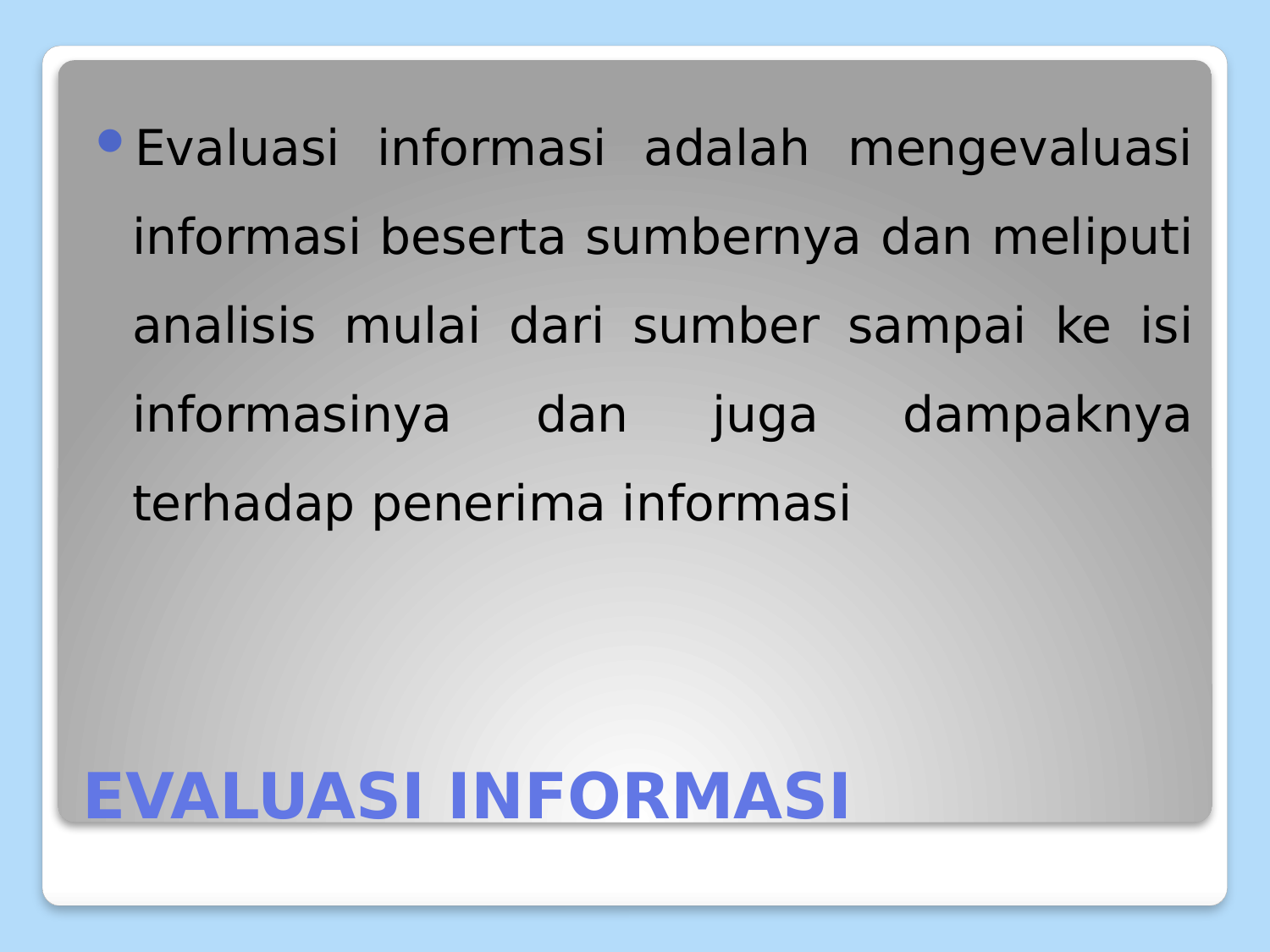

Evaluasi informasi adalah mengevaluasi informasi beserta sumbernya dan meliputi analisis mulai dari sumber sampai ke isi informasinya dan juga dampaknya terhadap penerima informasi
# EVALUASI INFORMASI